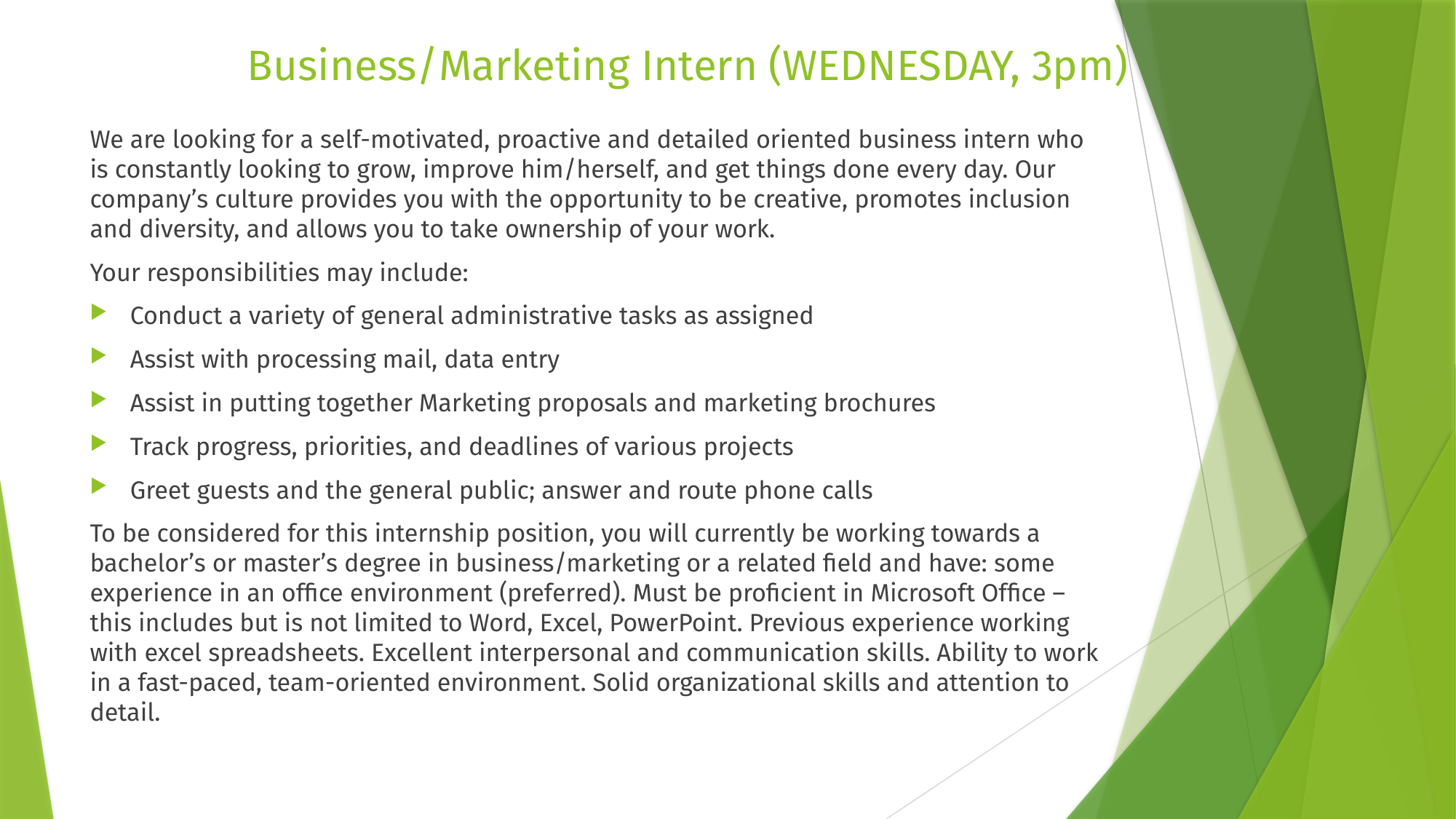

# Business/Marketing Intern (WEDNESDAY, 3pm)
We are looking for a self-motivated, proactive and detailed oriented business intern who is constantly looking to grow, improve him/herself, and get things done every day. Our company’s culture provides you with the opportunity to be creative, promotes inclusion and diversity, and allows you to take ownership of your work.
Your responsibilities may include:
Conduct a variety of general administrative tasks as assigned
Assist with processing mail, data entry
Assist in putting together Marketing proposals and marketing brochures
Track progress, priorities, and deadlines of various projects
Greet guests and the general public; answer and route phone calls
To be considered for this internship position, you will currently be working towards a bachelor’s or master’s degree in business/marketing or a related field and have: some experience in an office environment (preferred). Must be proficient in Microsoft Office – this includes but is not limited to Word, Excel, PowerPoint. Previous experience working with excel spreadsheets. Excellent interpersonal and communication skills. Ability to work in a fast-paced, team-oriented environment. Solid organizational skills and attention to detail.